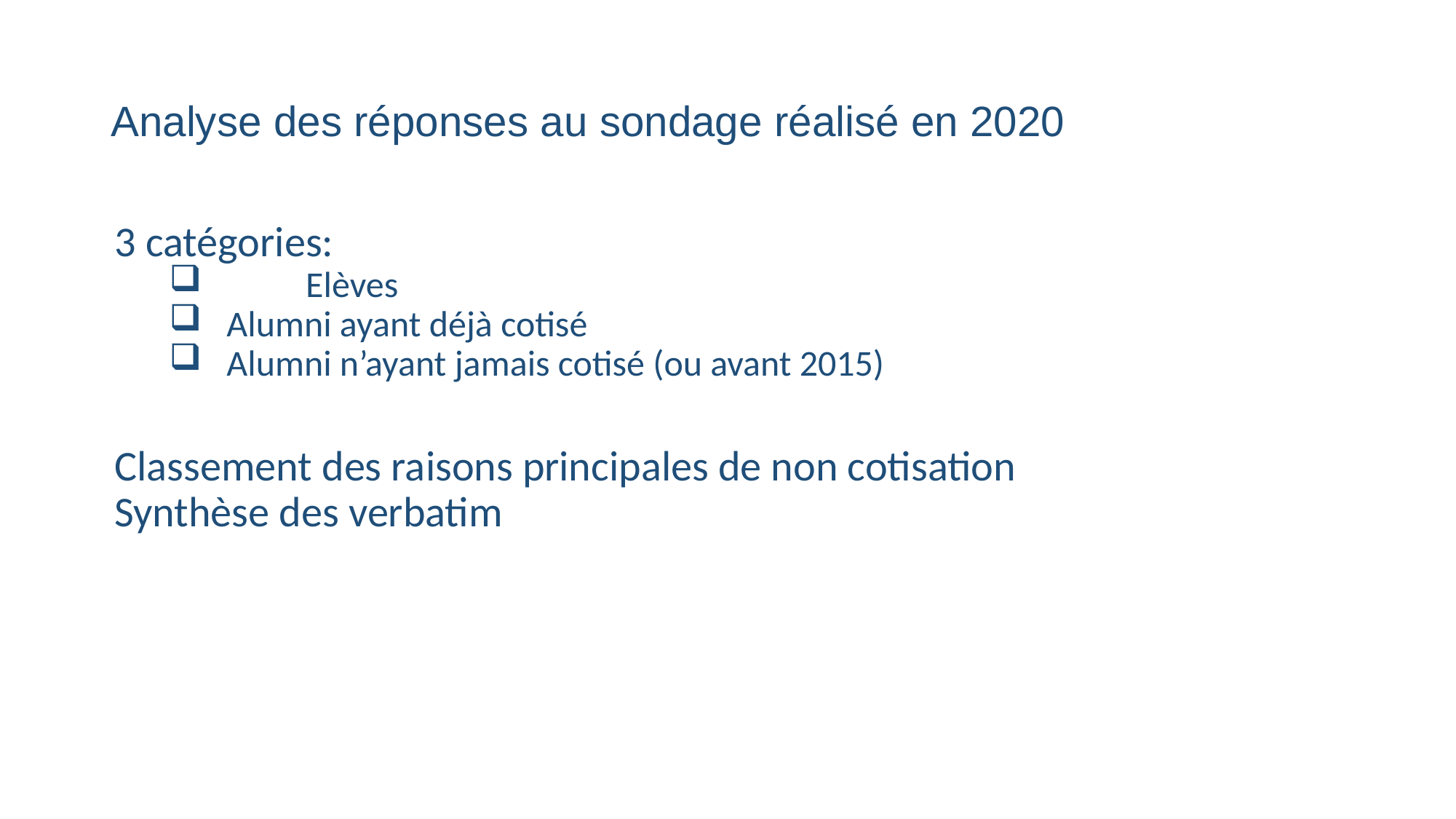

# Analyse des réponses au sondage réalisé en 2020
3 catégories:
	Elèves
   Alumni ayant déjà cotisé
   Alumni n’ayant jamais cotisé (ou avant 2015)

Classement des raisons principales de non cotisation
Synthèse des verbatim